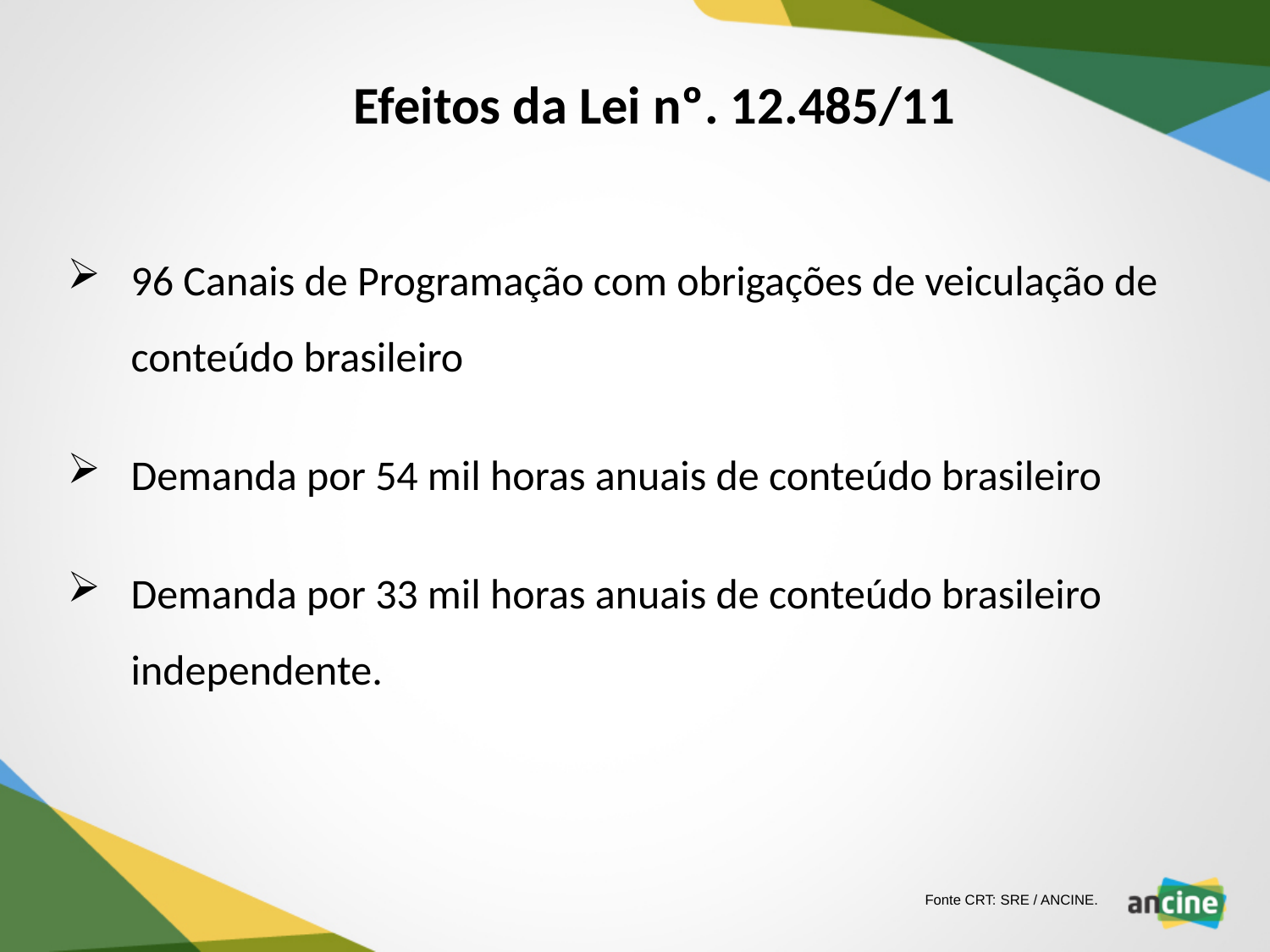

Efeitos da Lei nº. 12.485/11
96 Canais de Programação com obrigações de veiculação de conteúdo brasileiro
Demanda por 54 mil horas anuais de conteúdo brasileiro
Demanda por 33 mil horas anuais de conteúdo brasileiro independente.

Fonte CRT: SRE / ANCINE.